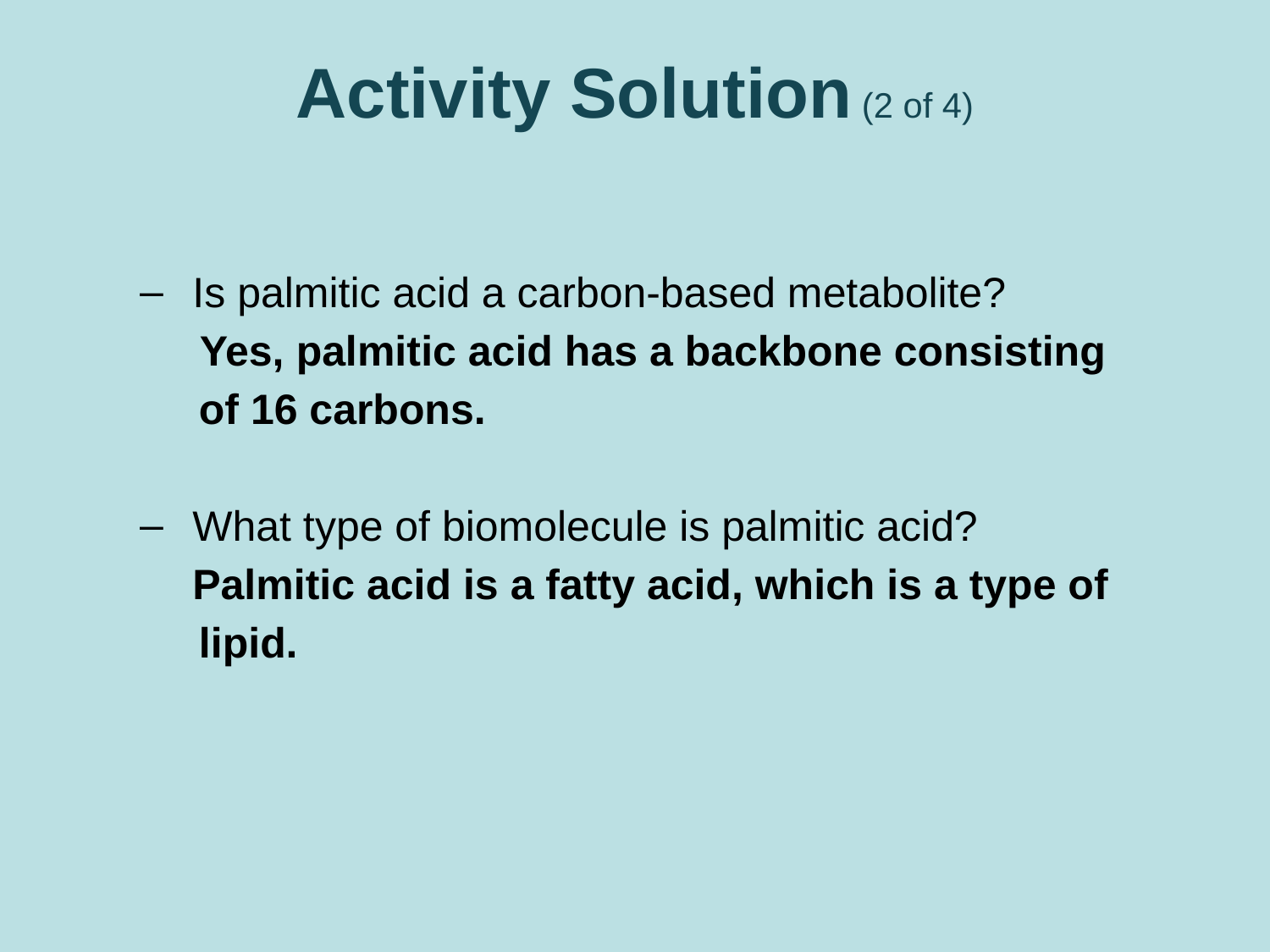

# Activity Solution (2 of 4)

Is palmitic acid a carbon-based metabolite?
     Yes, palmitic acid has a backbone consisting
     of 16 carbons.

What type of biomolecule is palmitic acid?
	Palmitic acid is a fatty acid, which is a type of
     lipid.